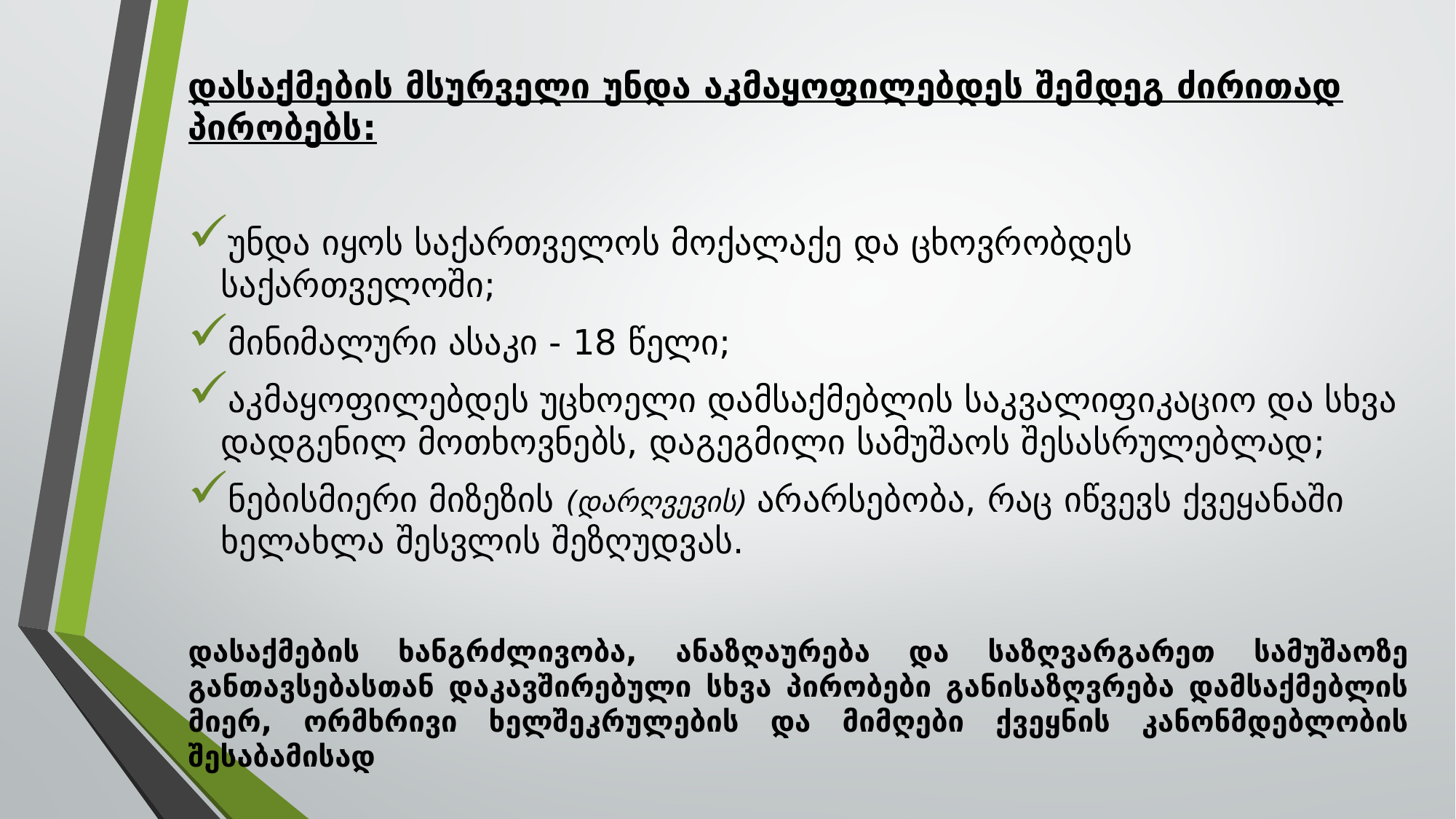

დასაქმების მსურველი უნდა აკმაყოფილებდეს შემდეგ ძირითად პირობებს:

უნდა იყოს საქართველოს მოქალაქე და ცხოვრობდეს საქართველოში;
მინიმალური ასაკი - 18 წელი;
აკმაყოფილებდეს უცხოელი დამსაქმებლის საკვალიფიკაციო და სხვა დადგენილ მოთხოვნებს, დაგეგმილი სამუშაოს შესასრულებლად;
ნებისმიერი მიზეზის (დარღვევის) არარსებობა, რაც იწვევს ქვეყანაში ხელახლა შესვლის შეზღუდვას.

დასაქმების ხანგრძლივობა, ანაზღაურება და საზღვარგარეთ სამუშაოზე განთავსებასთან დაკავშირებული სხვა პირობები განისაზღვრება დამსაქმებლის მიერ, ორმხრივი ხელშეკრულების და მიმღები ქვეყნის კანონმდებლობის შესაბამისად